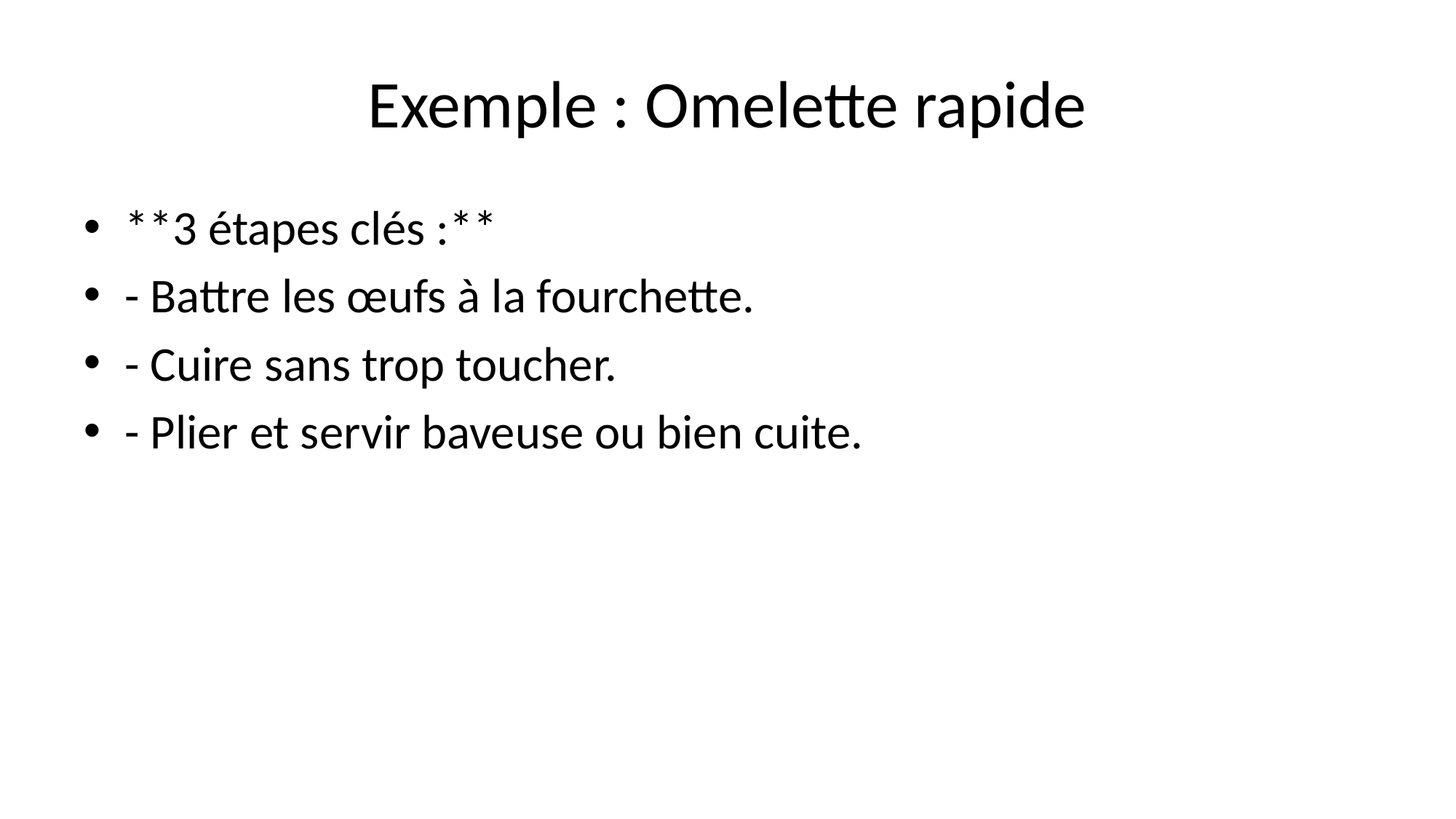

# Exemple : Omelette rapide
**3 étapes clés :**
- Battre les œufs à la fourchette.
- Cuire sans trop toucher.
- Plier et servir baveuse ou bien cuite.